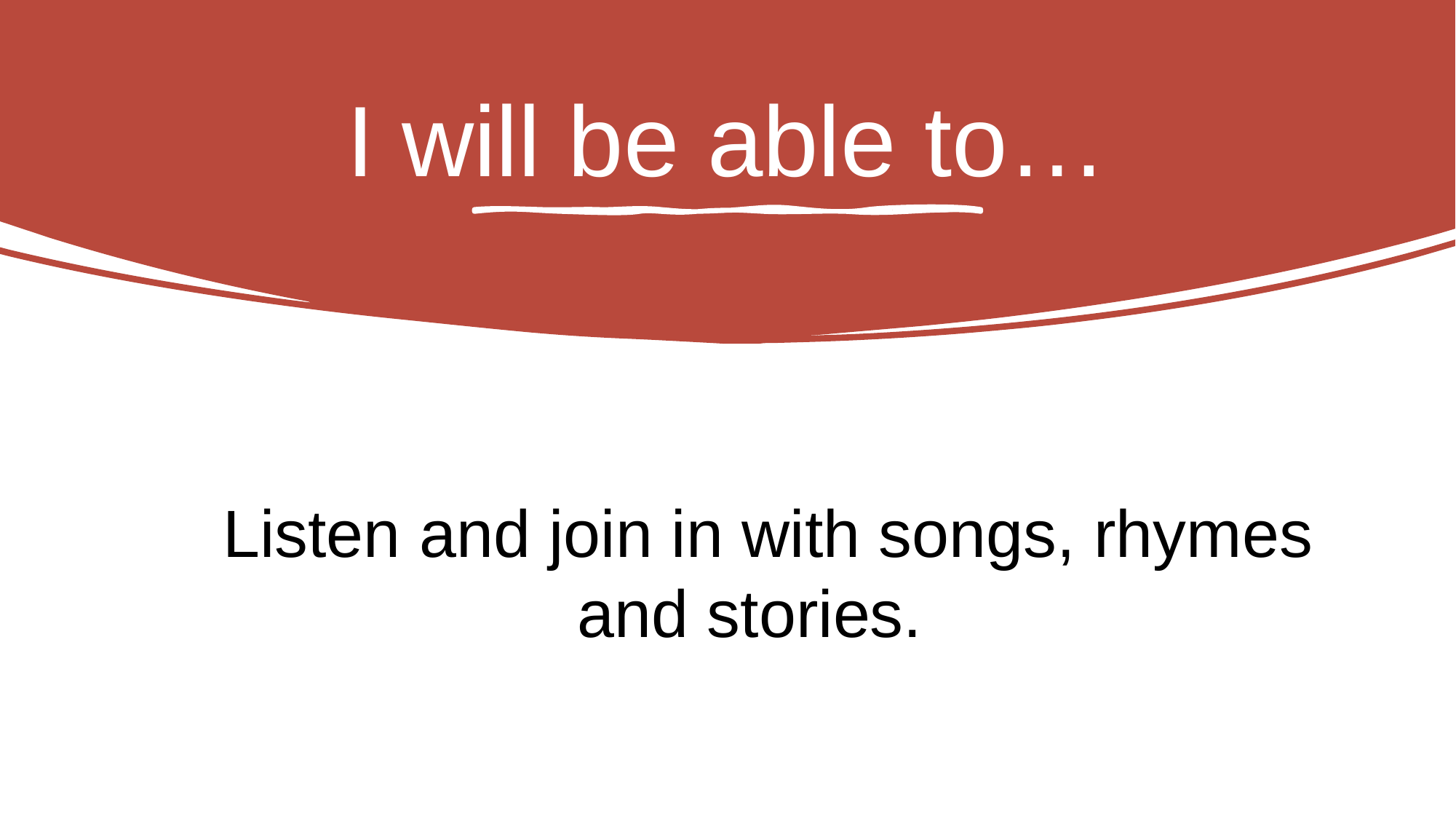

# I will be able to…

Listen and join in with songs, rhymes and stories.